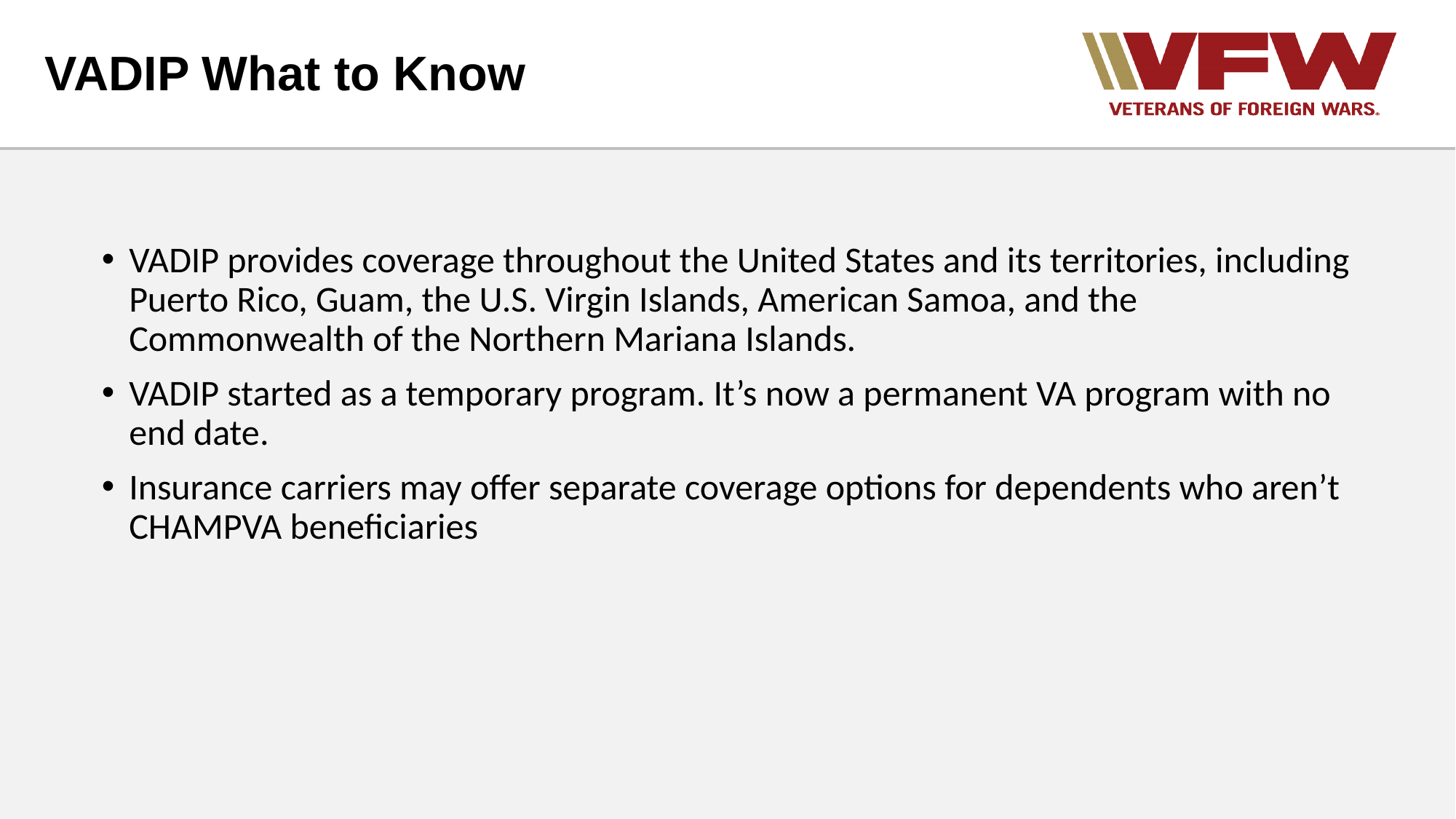

# VADIP What to Know
VADIP provides coverage throughout the United States and its territories, including Puerto Rico, Guam, the U.S. Virgin Islands, American Samoa, and the Commonwealth of the Northern Mariana Islands.
VADIP started as a temporary program. It’s now a permanent VA program with no end date.
Insurance carriers may offer separate coverage options for dependents who aren’t CHAMPVA beneficiaries